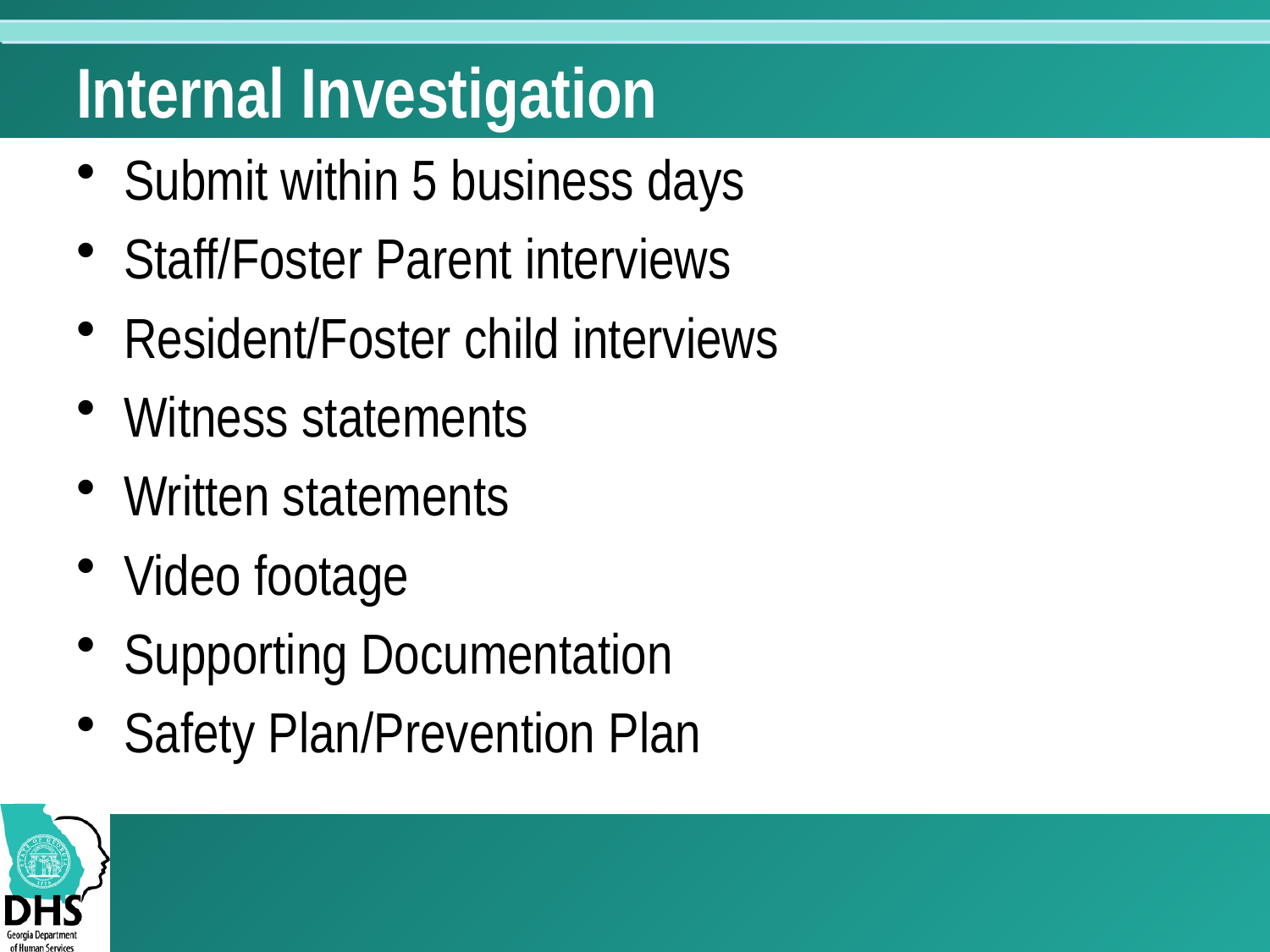

# Internal Investigation
Submit within 5 business days
Staff/Foster Parent interviews
Resident/Foster child interviews
Witness statements
Written statements
Video footage
Supporting Documentation
Safety Plan/Prevention Plan